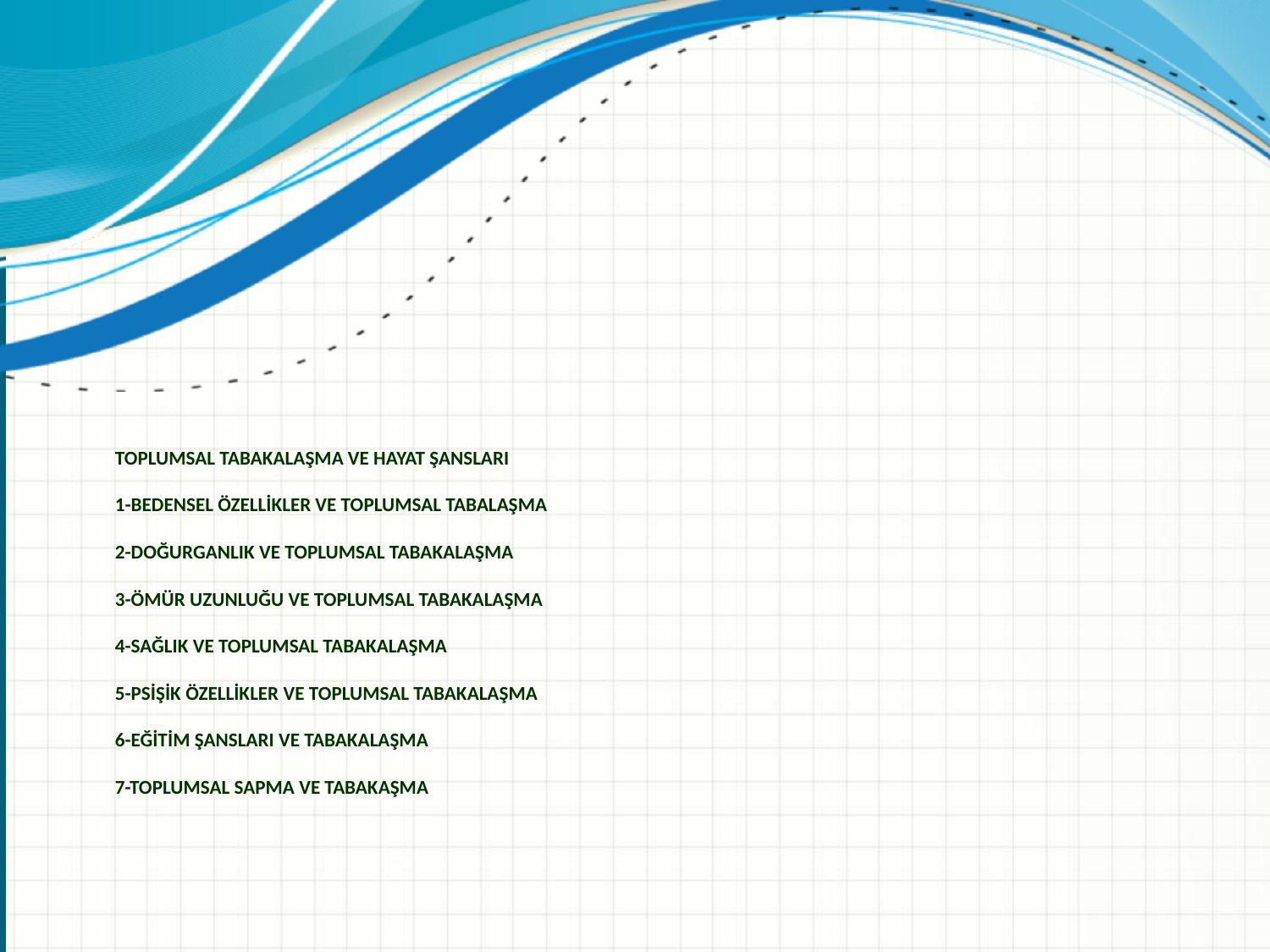

# TOPLUMSAL TABAKALAŞMA VE HAYAT ŞANSLARI 1-BEDENSEL ÖZELLİKLER VE TOPLUMSAL TABALAŞMA 2-DOĞURGANLIK VE TOPLUMSAL TABAKALAŞMA 3-ÖMÜR UZUNLUĞU VE TOPLUMSAL TABAKALAŞMA 4-SAĞLIK VE TOPLUMSAL TABAKALAŞMA 5-PSİŞİK ÖZELLİKLER VE TOPLUMSAL TABAKALAŞMA 6-EĞİTİM ŞANSLARI VE TABAKALAŞMA 7-TOPLUMSAL SAPMA VE TABAKAŞMA